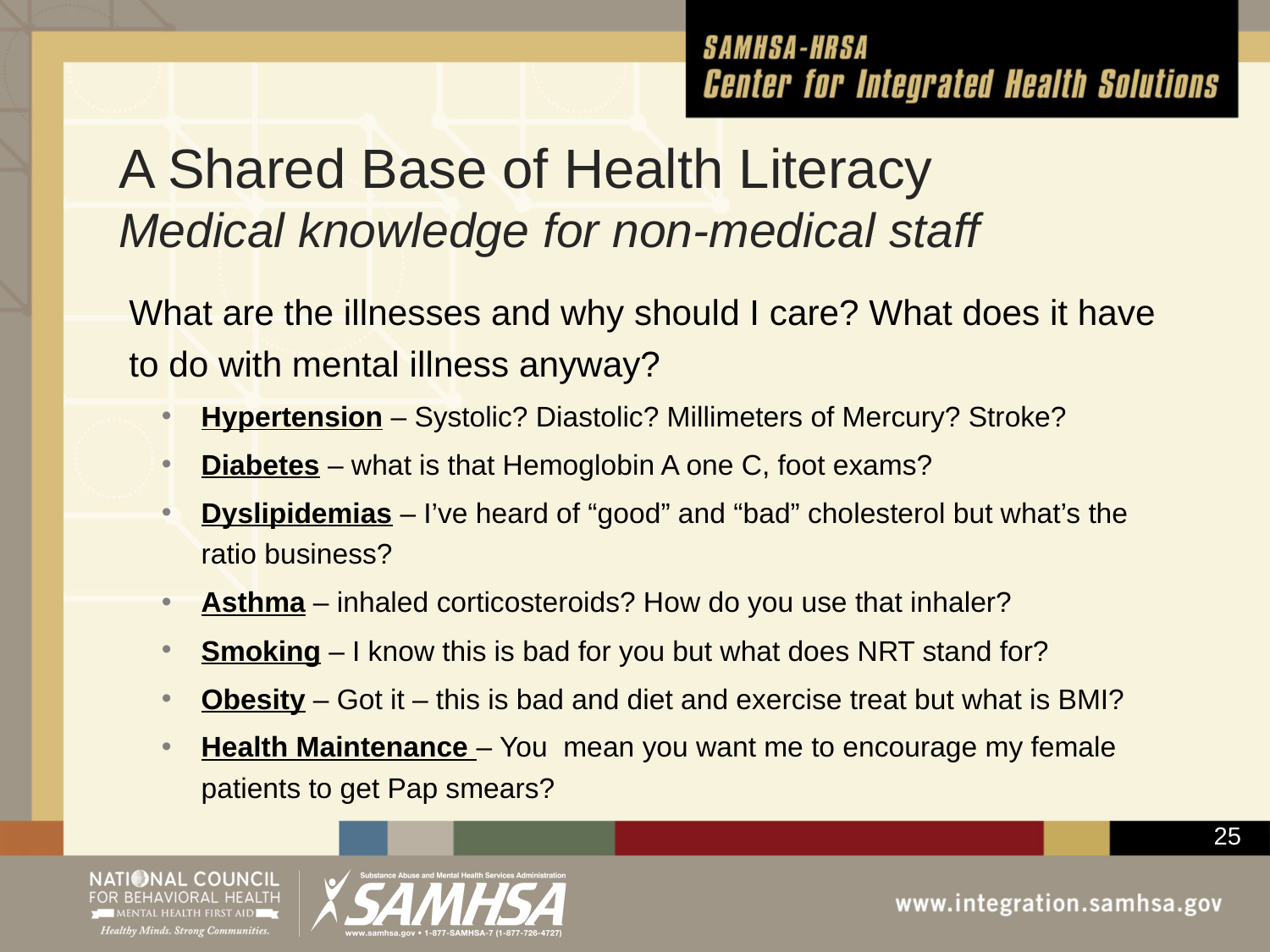

# A Shared Base of Health Literacy Medical knowledge for non-medical staff
What are the illnesses and why should I care? What does it have to do with mental illness anyway?
Hypertension – Systolic? Diastolic? Millimeters of Mercury? Stroke?
Diabetes – what is that Hemoglobin A one C, foot exams?
Dyslipidemias – I’ve heard of “good” and “bad” cholesterol but what’s the ratio business?
Asthma – inhaled corticosteroids? How do you use that inhaler?
Smoking – I know this is bad for you but what does NRT stand for?
Obesity – Got it – this is bad and diet and exercise treat but what is BMI?
Health Maintenance – You  mean you want me to encourage my female patients to get Pap smears?